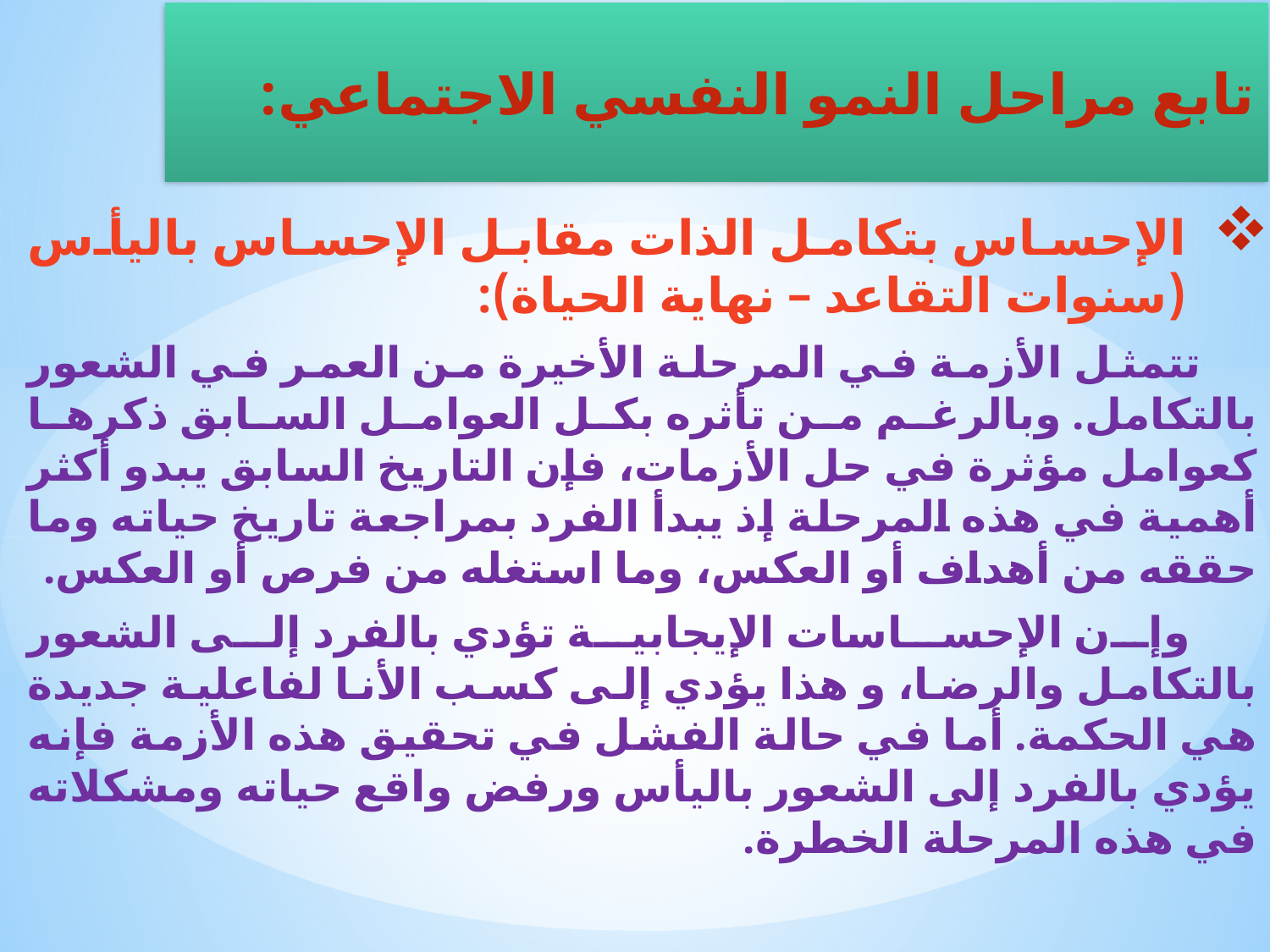

الإحساس بتكامل الذات مقابل الإحساس باليأس (سنوات التقاعد – نهاية الحياة):
     تتمثل الأزمة في المرحلة الأخيرة من العمر في الشعور بالتكامل. وبالرغم من تأثره بكل العوامل السابق ذكرها كعوامل مؤثرة في حل الأزمات، فإن التاريخ السابق يبدو أكثر أهمية في هذه المرحلة إذ يبدأ الفرد بمراجعة تاريخ حياته وما حققه من أهداف أو العكس، وما استغله من فرص أو العكس.
      وإن الإحساسات الإيجابية تؤدي بالفرد إلى الشعور بالتكامل والرضا، و هذا يؤدي إلى كسب الأنا لفاعلية جديدة هي الحكمة. أما في حالة الفشل في تحقيق هذه الأزمة فإنه يؤدي بالفرد إلى الشعور باليأس ورفض واقع حياته ومشكلاته في هذه المرحلة الخطرة.
تابع مراحل النمو النفسي الاجتماعي: